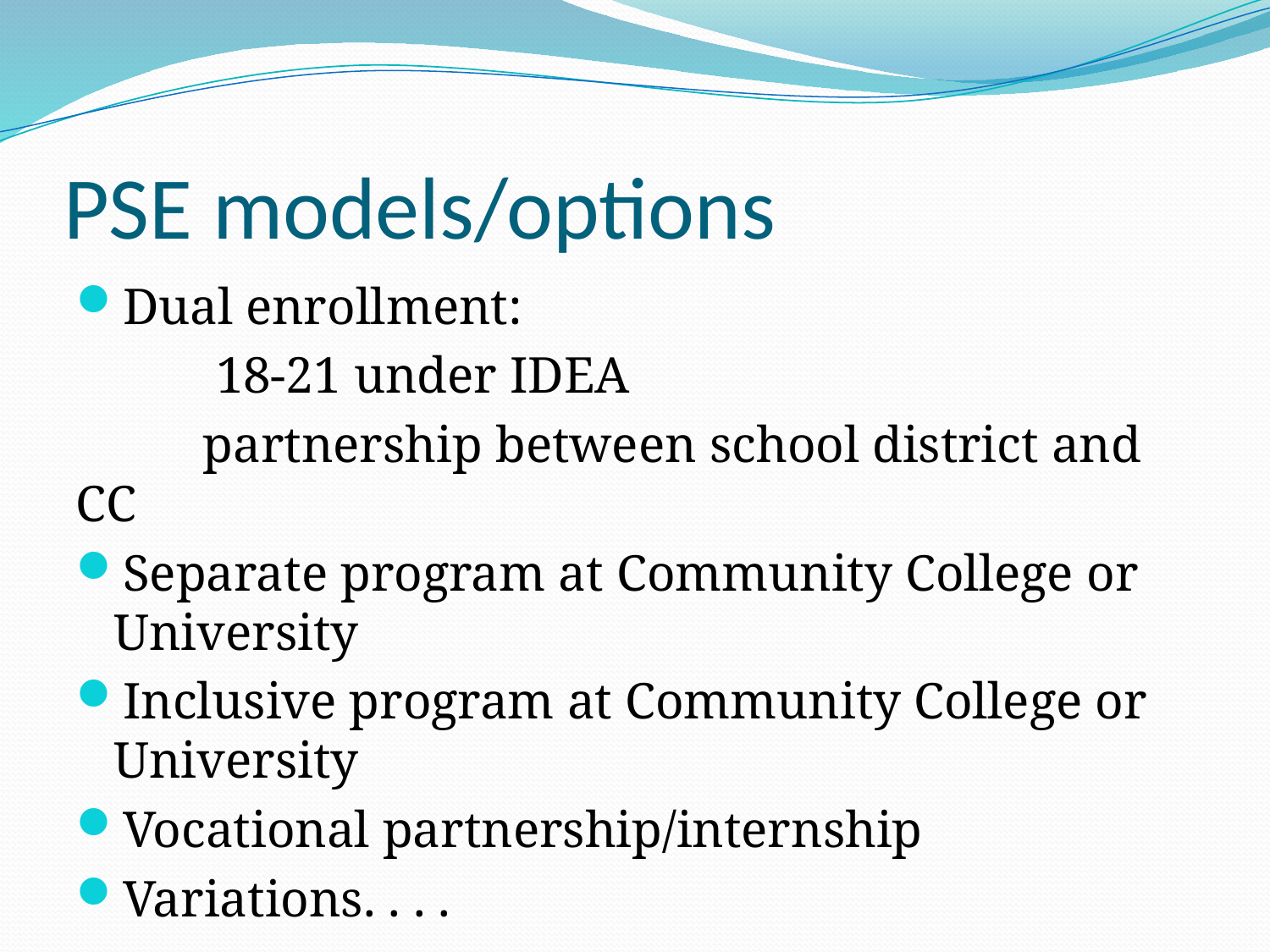

# PSE models/options
Dual enrollment:
	 18-21 under IDEA
	partnership between school district and CC
Separate program at Community College or University
Inclusive program at Community College or University
Vocational partnership/internship
Variations. . . .